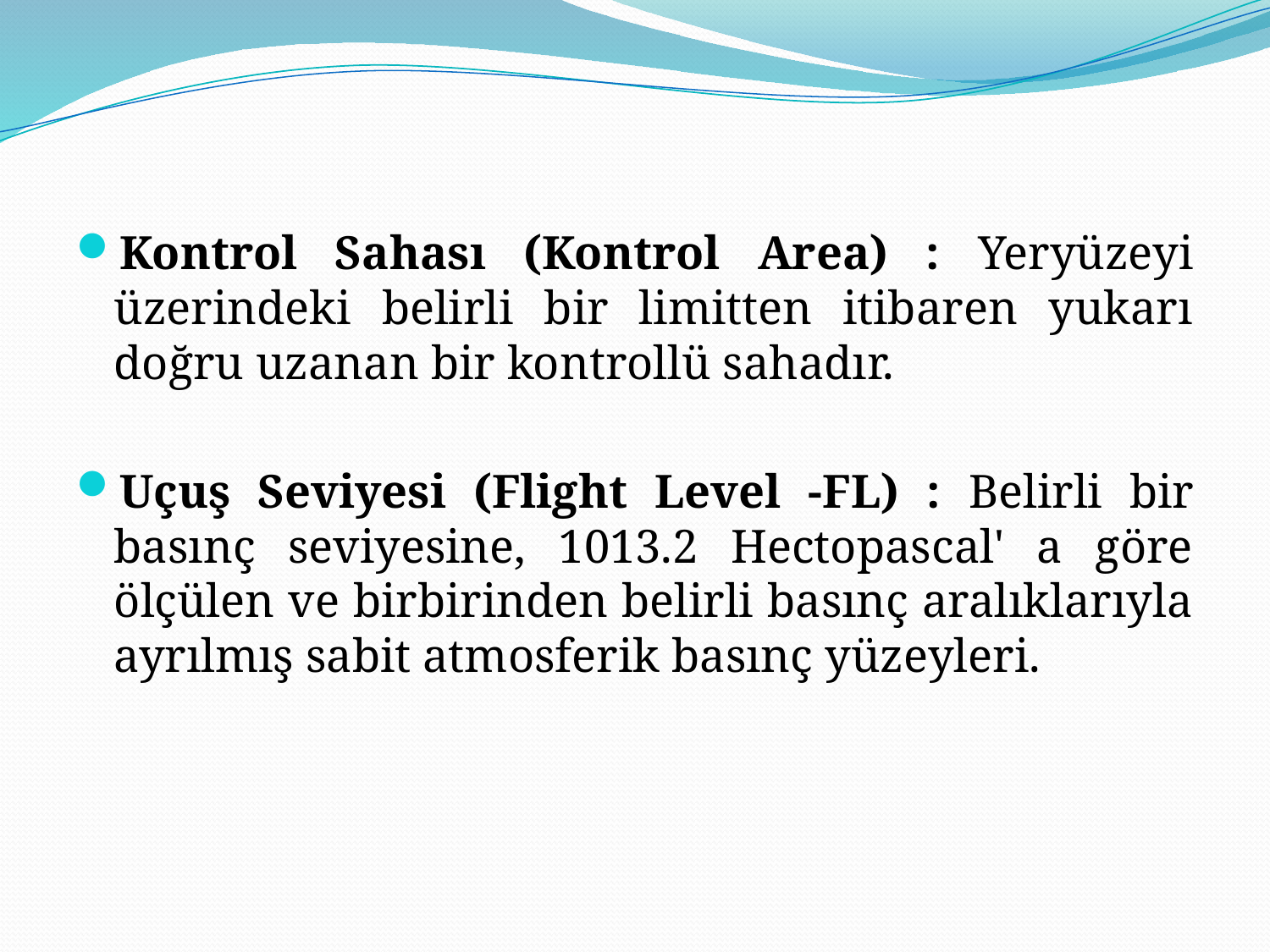

Kontrol Sahası (Kontrol Area) : Yeryüzeyi üzerindeki belirli bir limitten itibaren yukarı doğru uzanan bir kontrollü sahadır.

Uçuş Seviyesi (Flight Level -FL) : Belirli bir basınç seviyesine, 1013.2 Hectopascal' a göre ölçülen ve birbirinden belirli basınç aralıklarıyla ayrılmış sabit atmosferik basınç yüzeyleri.